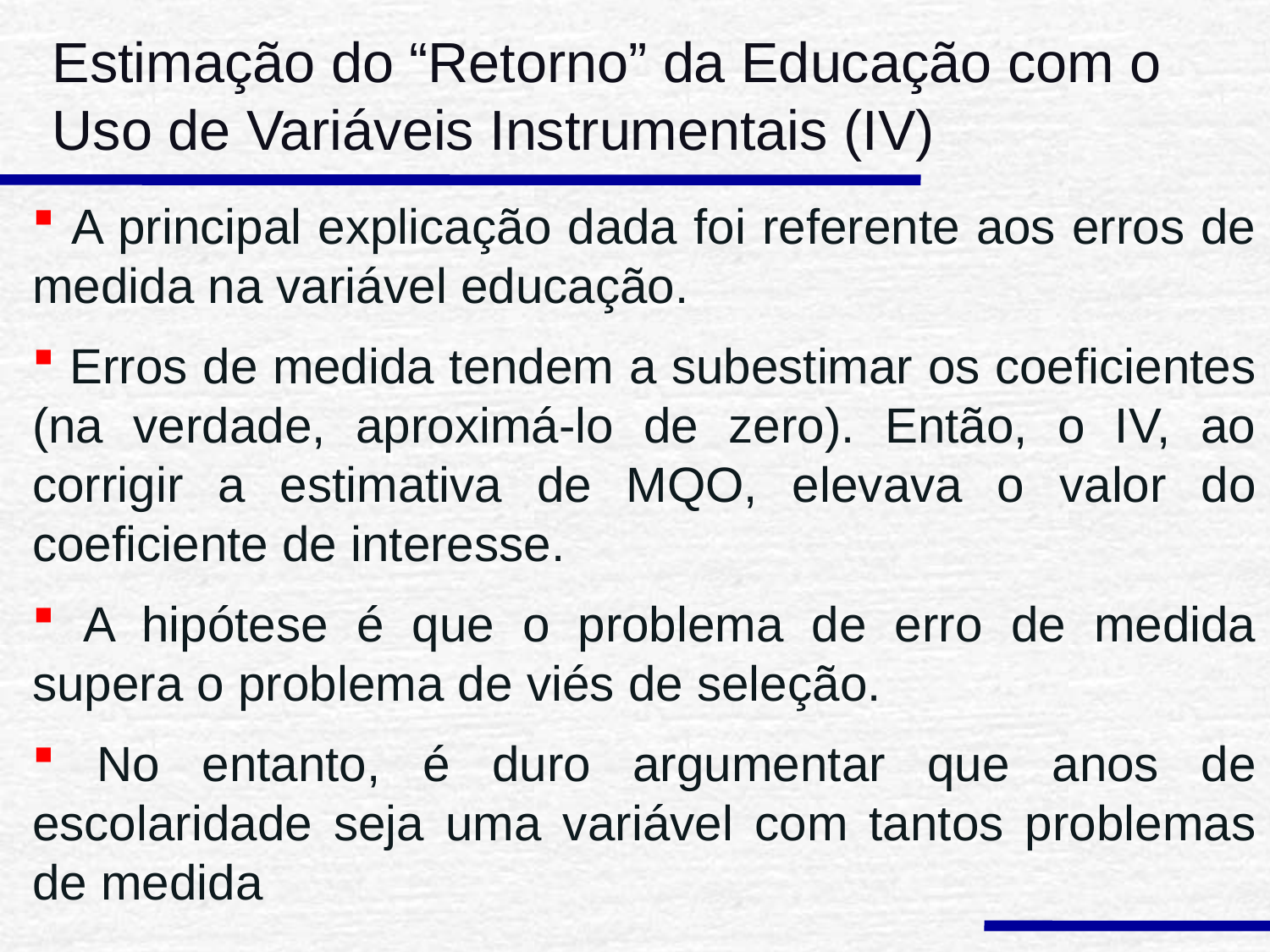

Estimação do “Retorno” da Educação com o Uso de Variáveis Instrumentais (IV)
 A principal explicação dada foi referente aos erros de medida na variável educação.
 Erros de medida tendem a subestimar os coeficientes (na verdade, aproximá-lo de zero). Então, o IV, ao corrigir a estimativa de MQO, elevava o valor do coeficiente de interesse.
 A hipótese é que o problema de erro de medida supera o problema de viés de seleção.
 No entanto, é duro argumentar que anos de escolaridade seja uma variável com tantos problemas de medida